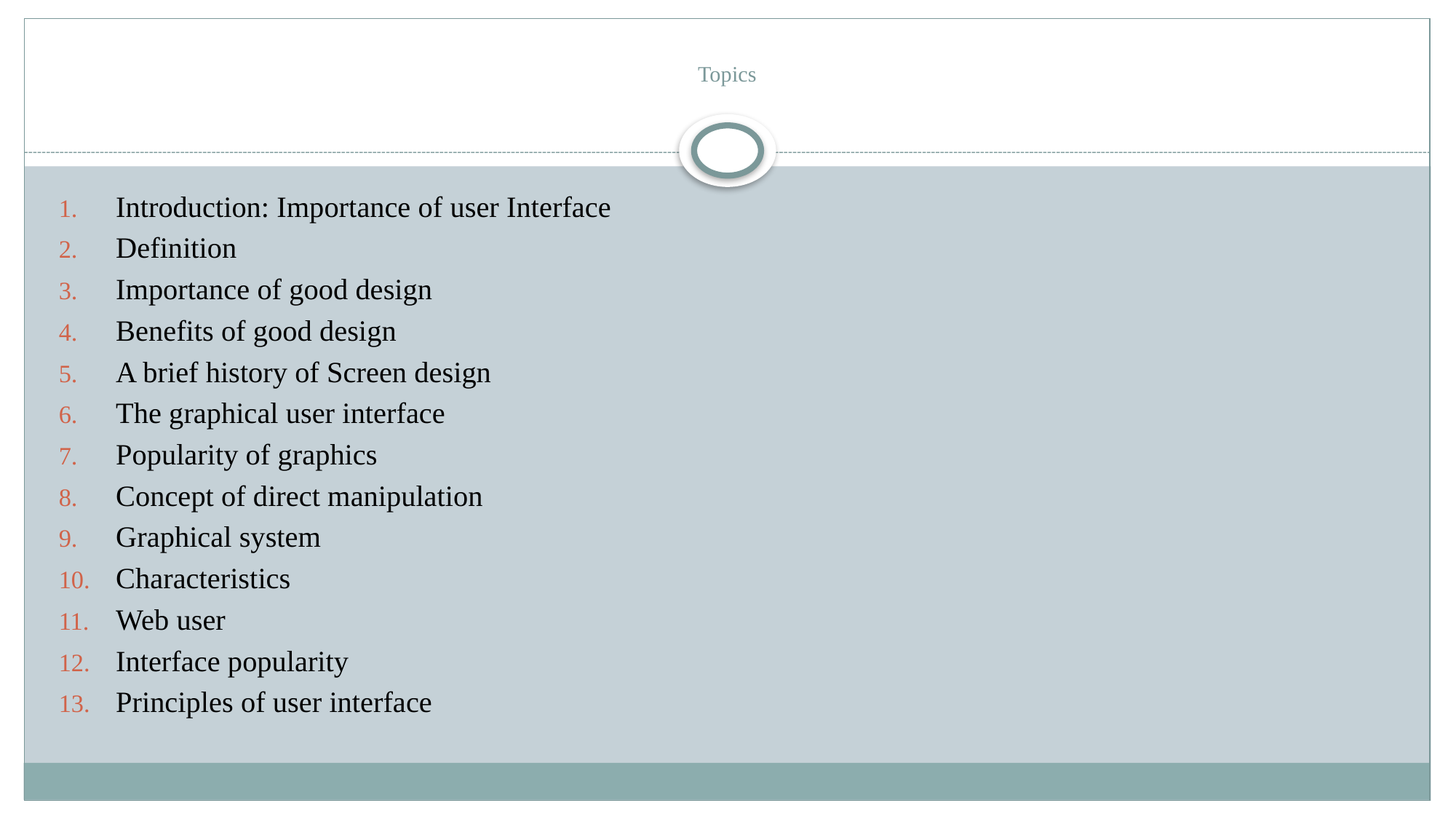

# Topics
Introduction: Importance of user Interface
Definition
Importance of good design
Benefits of good design
A brief history of Screen design
The graphical user interface
Popularity of graphics
Concept of direct manipulation
Graphical system
Characteristics
Web user
Interface popularity
Principles of user interface